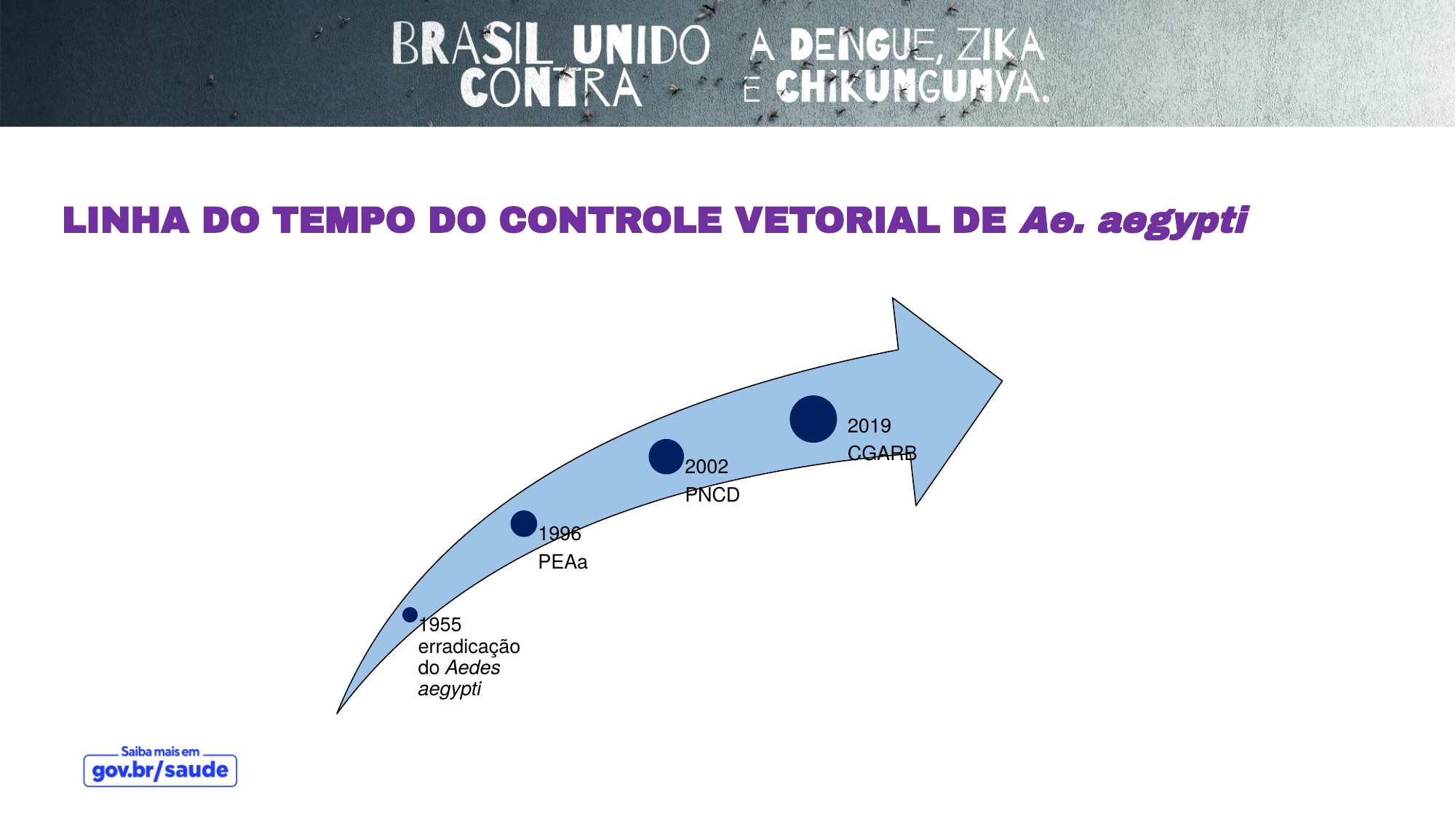

LINHA DO TEMPO DO CONTROLE VETORIAL DE Ae. aegypti
1955 erradicação do Aedes aegypti
1996
PEAa
2002
PNCD
2019
CGARB